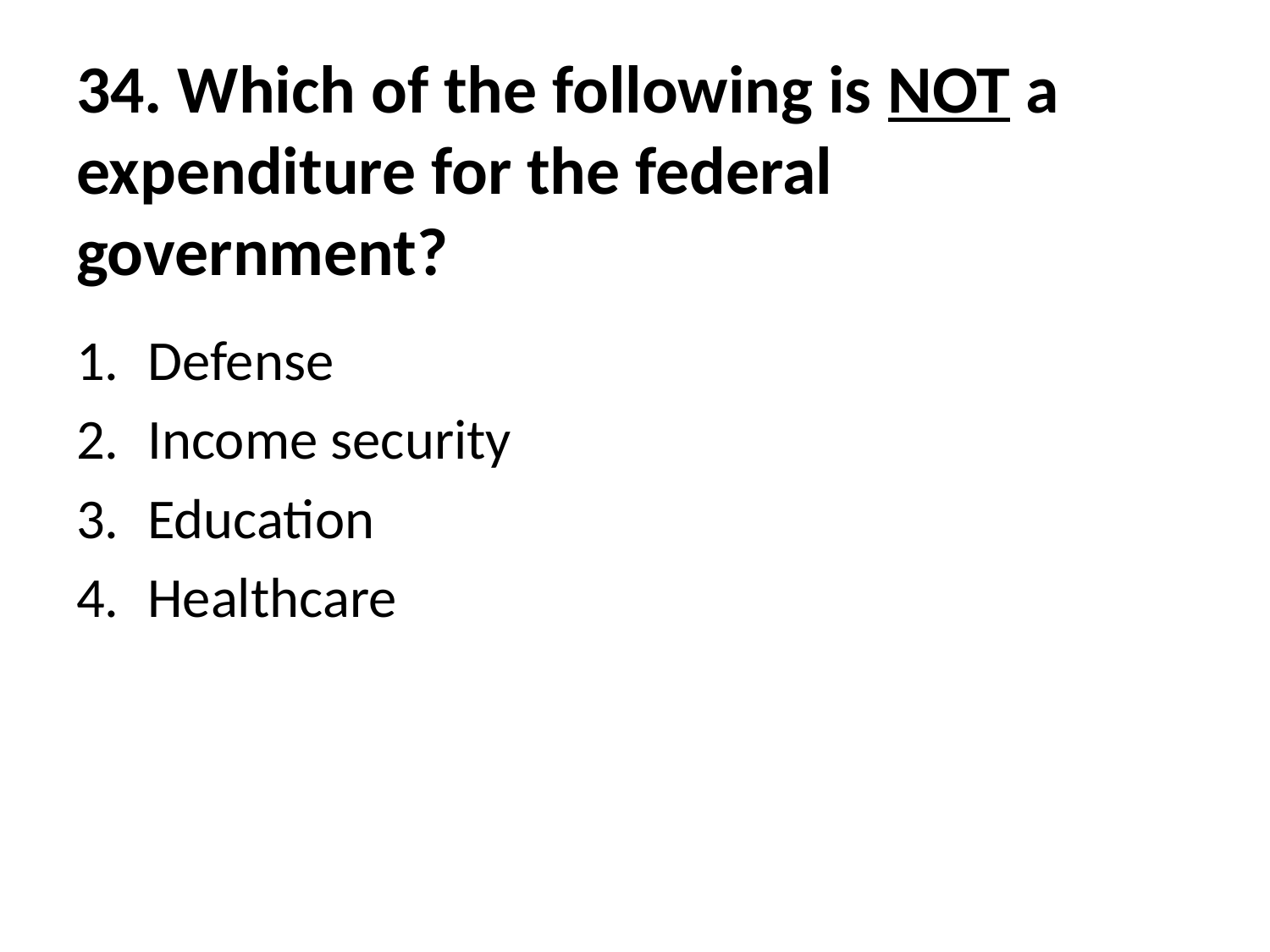

# 34. Which of the following is NOT a expenditure for the federal government?
Defense
Income security
Education
Healthcare